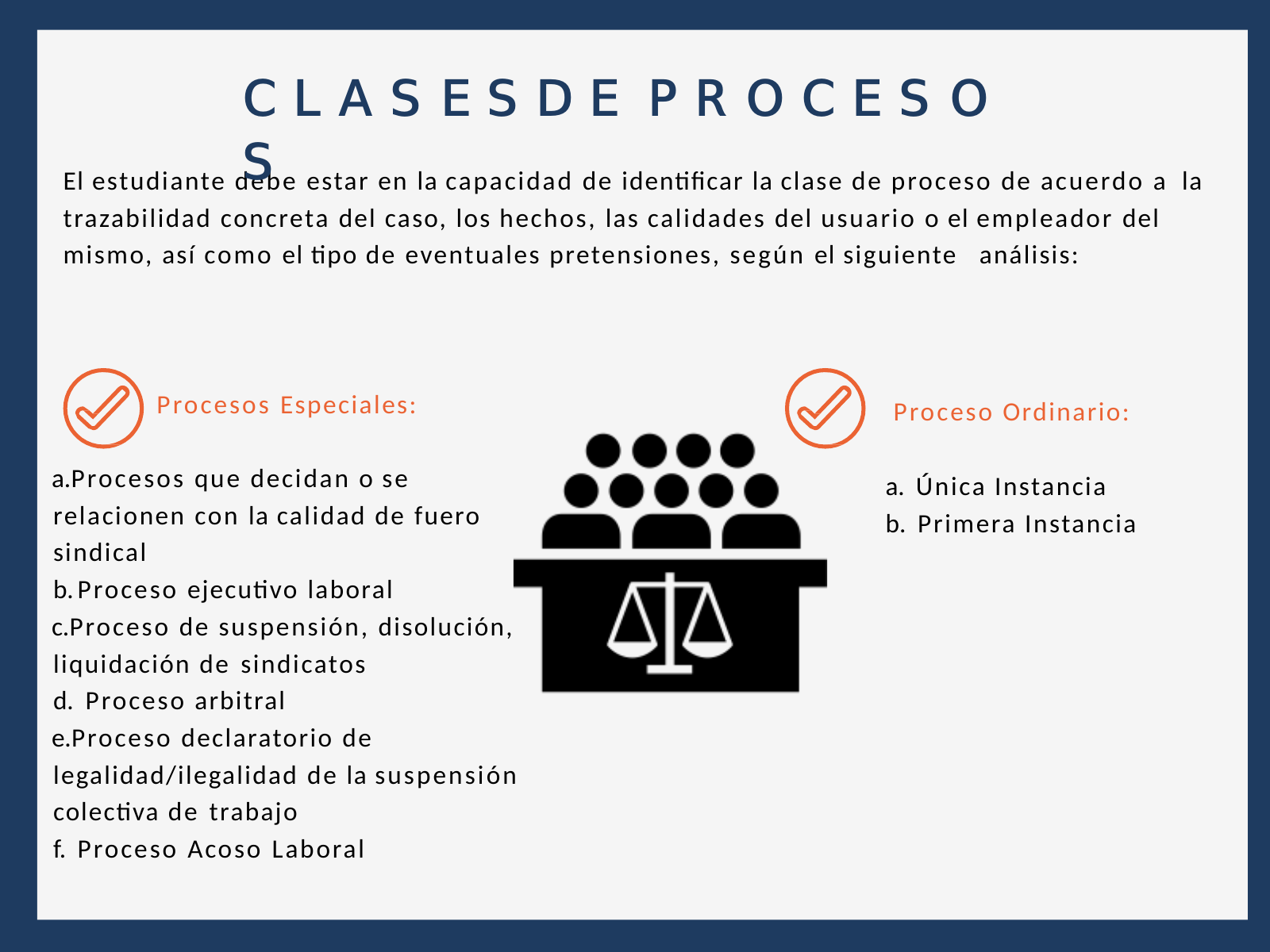

# C L A S E S	D E	P R O C E S O S
El estudiante debe estar en la capacidad de identificar la clase de proceso de acuerdo a  la trazabilidad concreta del caso, los hechos, las calidades del usuario o el empleador del  mismo, así como el tipo de eventuales pretensiones, según el siguiente  análisis:

Procesos Especiales:
Proceso Ordinario:

Procesos que decidan o se  relacionen con la calidad de fuero  sindical
Proceso ejecutivo laboral
Proceso de suspensión, disolución,  liquidación de sindicatos
Proceso arbitral
Proceso declaratorio de  legalidad/ilegalidad de la suspensión  colectiva de trabajo
Proceso Acoso Laboral
Única Instancia
Primera Instancia